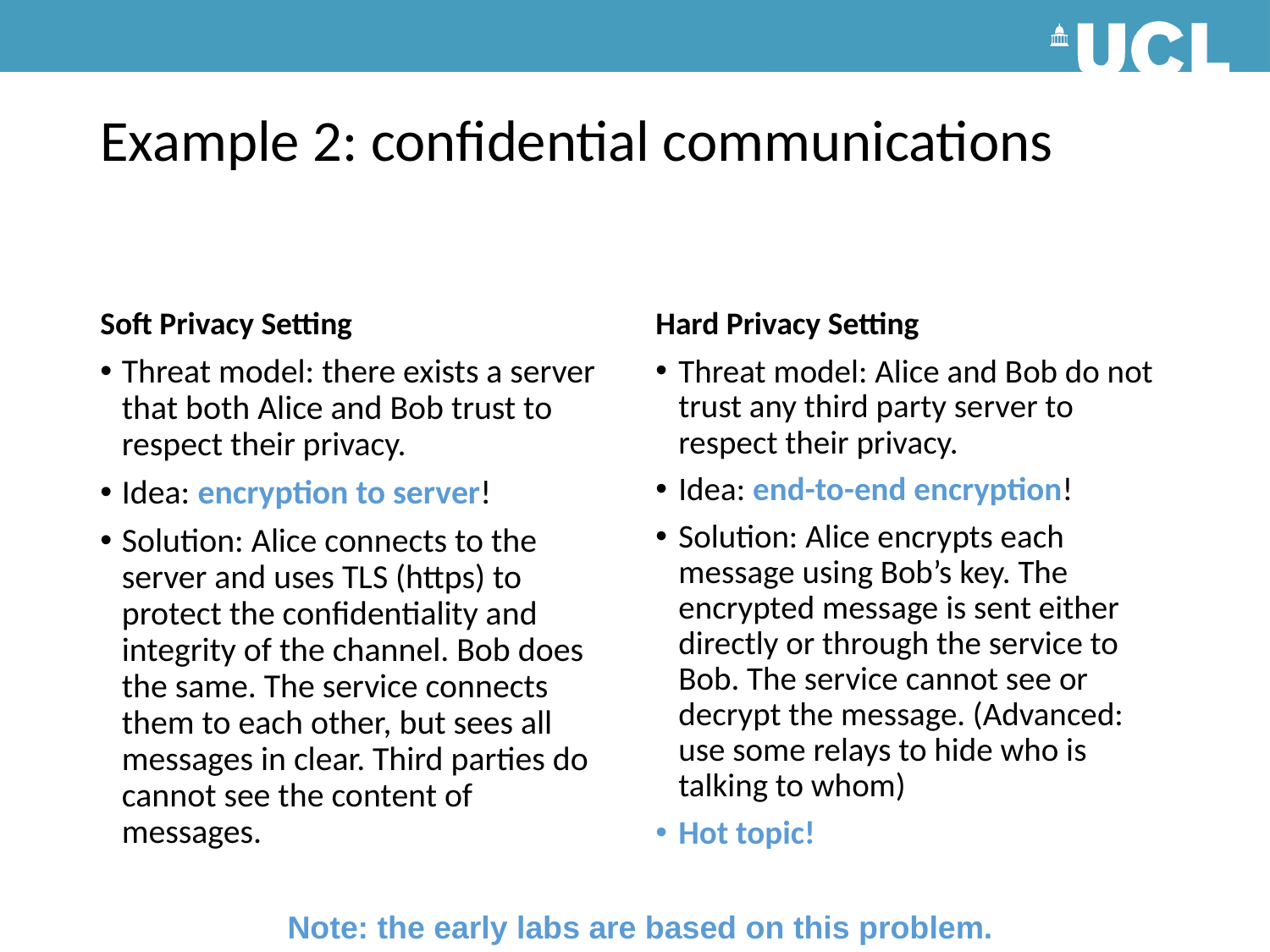

# Example 2: confidential communications
Soft Privacy Setting
Hard Privacy Setting
Threat model: there exists a server that both Alice and Bob trust to respect their privacy.
Idea: encryption to server!
Solution: Alice connects to the server and uses TLS (https) to protect the confidentiality and integrity of the channel. Bob does the same. The service connects them to each other, but sees all messages in clear. Third parties do cannot see the content of messages.
Threat model: Alice and Bob do not trust any third party server to respect their privacy.
Idea: end-to-end encryption!
Solution: Alice encrypts each message using Bob’s key. The encrypted message is sent either directly or through the service to Bob. The service cannot see or decrypt the message. (Advanced: use some relays to hide who is talking to whom)
Hot topic!
Note: the early labs are based on this problem.